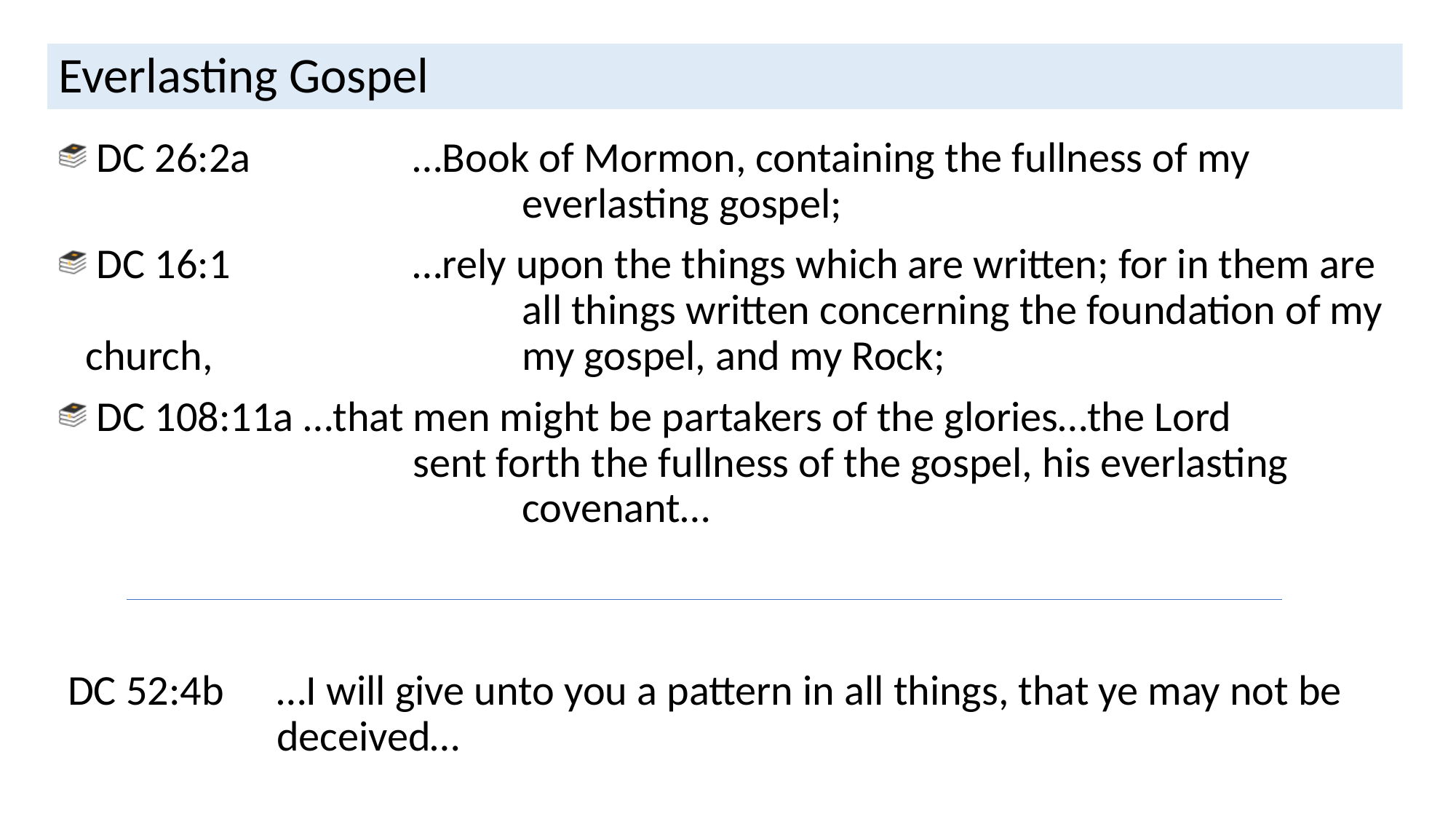

# Everlasting Gospel
 DC 26:2a		…Book of Mormon, containing the fullness of my 					everlasting gospel;
 DC 16:1		…rely upon the things which are written; for in them are 				all things written concerning the foundation of my church, 			my gospel, and my Rock;
 DC 108:11a	…that men might be partakers of the glories…the Lord 				sent forth the fullness of the gospel, his everlasting 				covenant…

 DC 52:4b	…I will give unto you a pattern in all things, that ye may not be 			deceived…